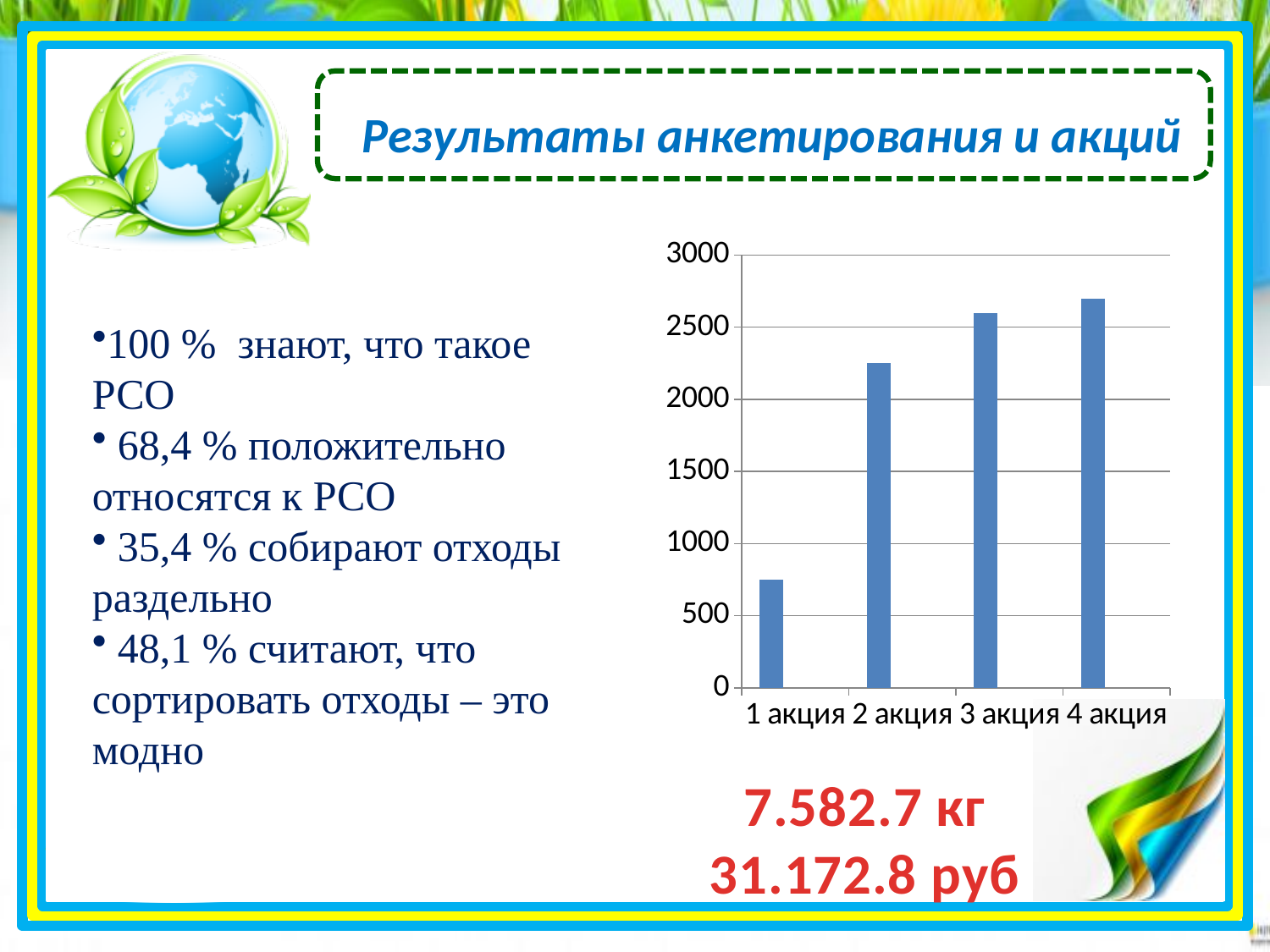

Результаты анкетирования и акций

### Chart

| Category | Ряд 1 | Столбец1 | Столбец2 |
|---|---|---|---|
| 1 акция | 750.0 | None | None |
| 2 акция | 2250.0 | None | None |
| 3 акция | 2600.0 | None | None |
| 4 акция | 2700.0 | None | None |
100 %  знают, что такое РСО
 68,4 % положительно относятся к РСО
 35,4 % собирают отходы раздельно
 48,1 % считают, что сортировать отходы – это модно
7.582.7 кг
31.172.8 руб